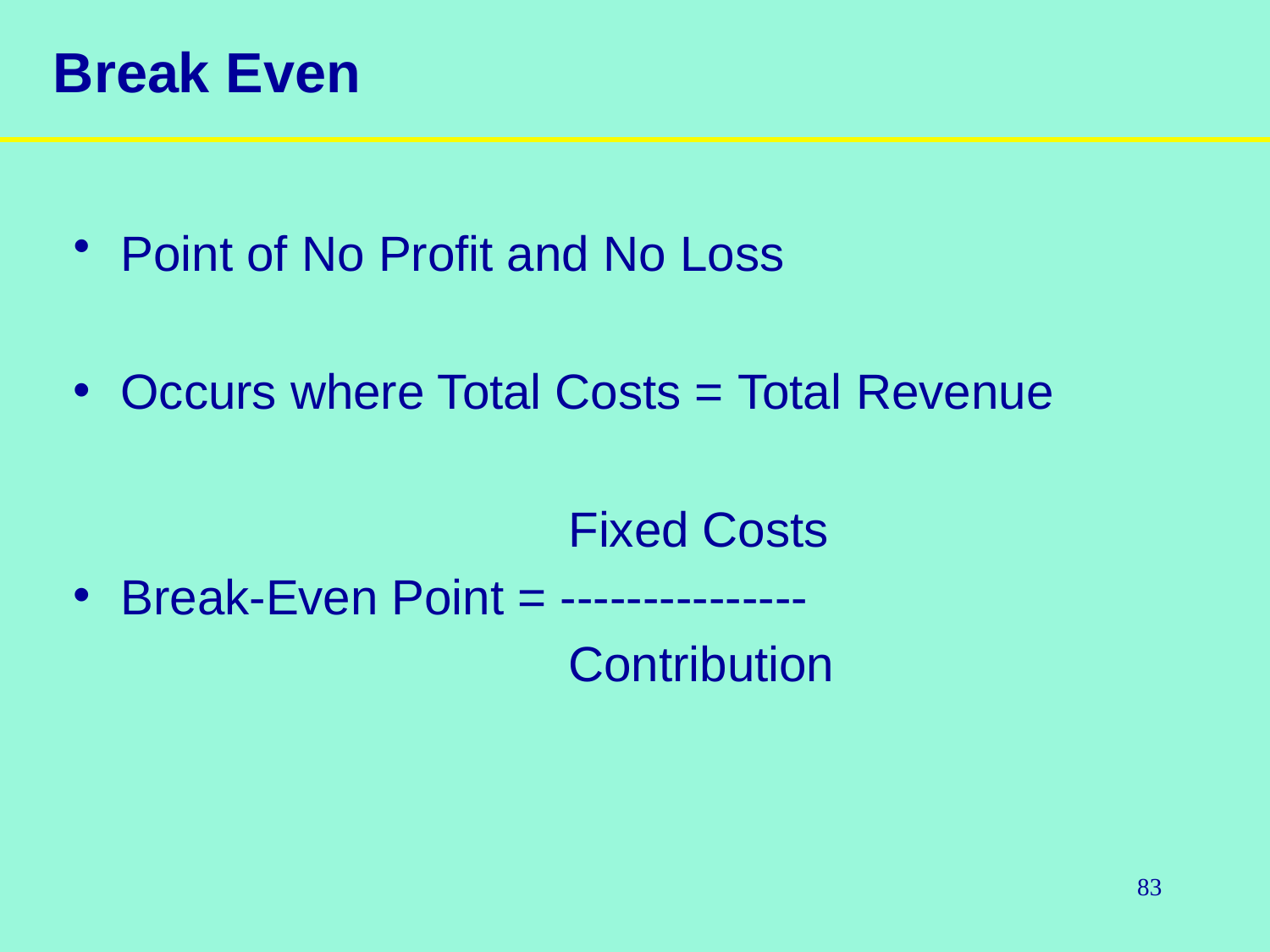

# Break Even
Point of No Profit and No Loss

Occurs where Total Costs = Total Revenue

Fixed Costs
Break-Even Point = ---------------
Contribution
83